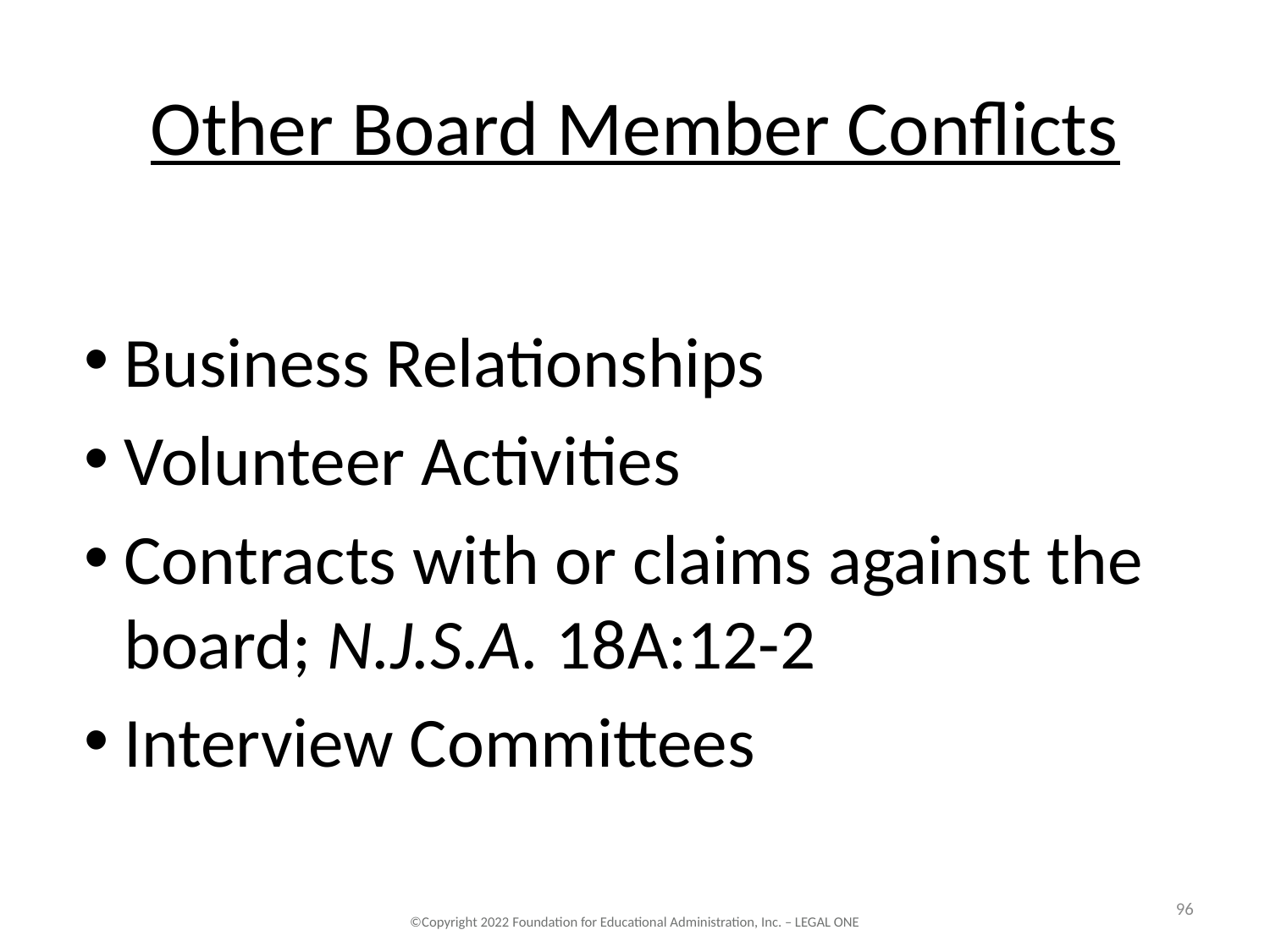

# Other Board Member Conflicts

Business Relationships
Volunteer Activities
Contracts with or claims against the board; N.J.S.A. 18A:12-2
Interview Committees

96